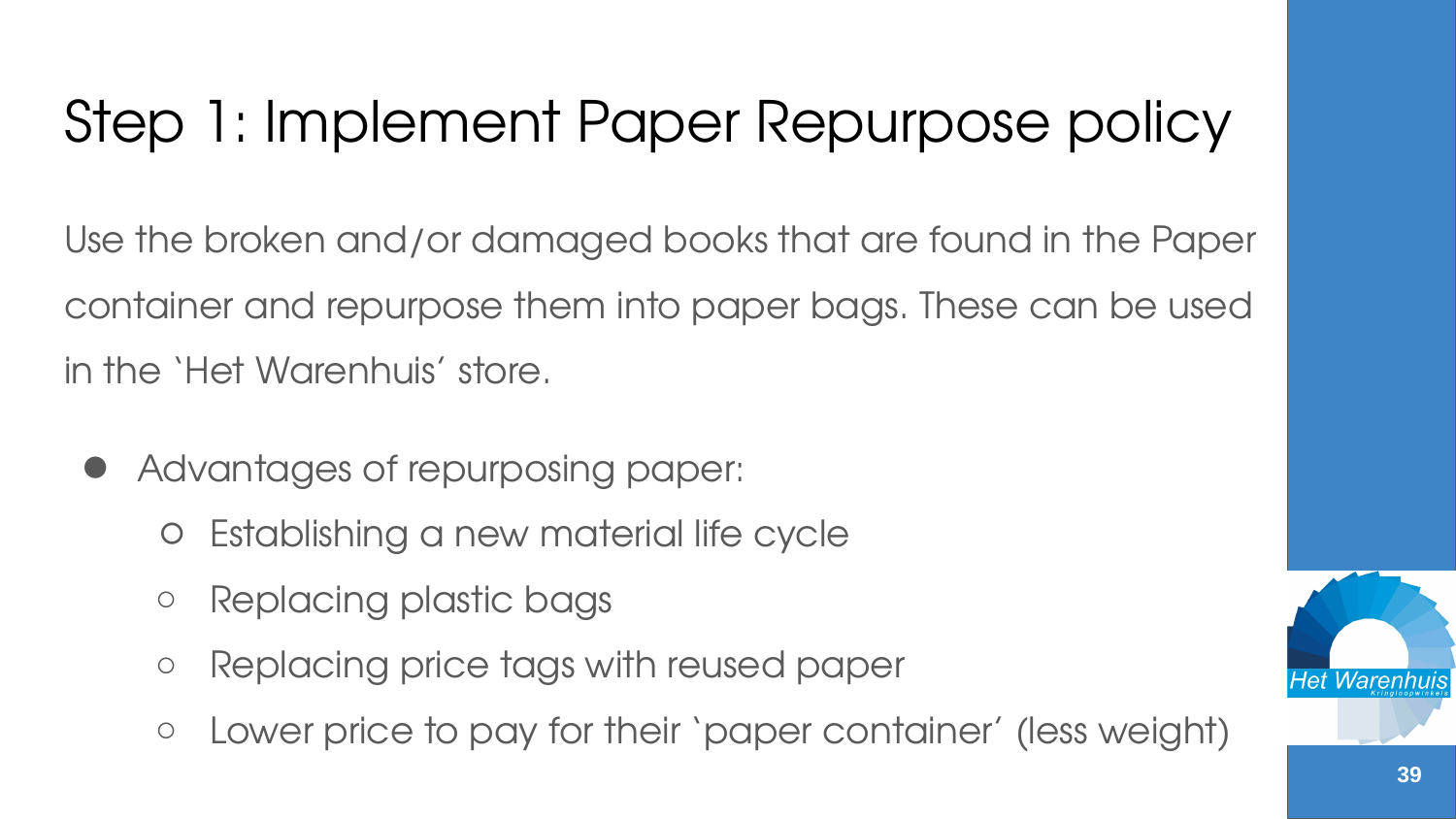

# Step 1: Implement Paper Repurpose policy
Use the broken and/or damaged books that are found in the Paper container and repurpose them into paper bags. These can be used in the ‘Het Warenhuis’ store.
Advantages of repurposing paper:
Establishing a new material life cycle
Replacing plastic bags
Replacing price tags with reused paper
Lower price to pay for their ‘paper container’ (less weight)

39